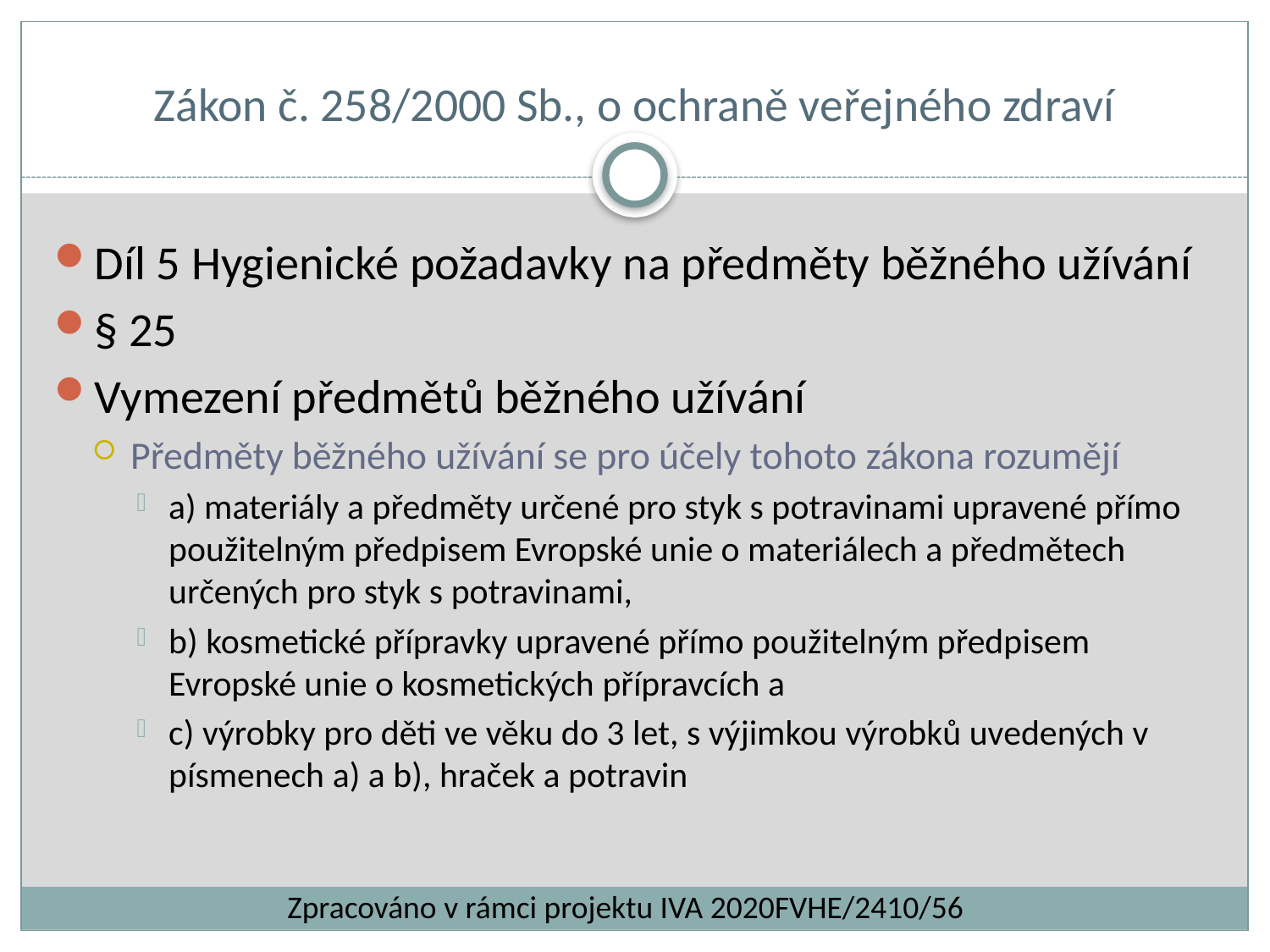

# Zákon č. 258/2000 Sb., o ochraně veřejného zdraví
Díl 5 Hygienické požadavky na předměty běžného užívání
§ 25
Vymezení předmětů běžného užívání
Předměty běžného užívání se pro účely tohoto zákona rozumějí
a) materiály a předměty určené pro styk s potravinami upravené přímo použitelným předpisem Evropské unie o materiálech a předmětech určených pro styk s potravinami,
b) kosmetické přípravky upravené přímo použitelným předpisem Evropské unie o kosmetických přípravcích a
c) výrobky pro děti ve věku do 3 let, s výjimkou výrobků uvedených v písmenech a) a b), hraček a potravin

Zpracováno v rámci projektu IVA 2020FVHE/2410/56